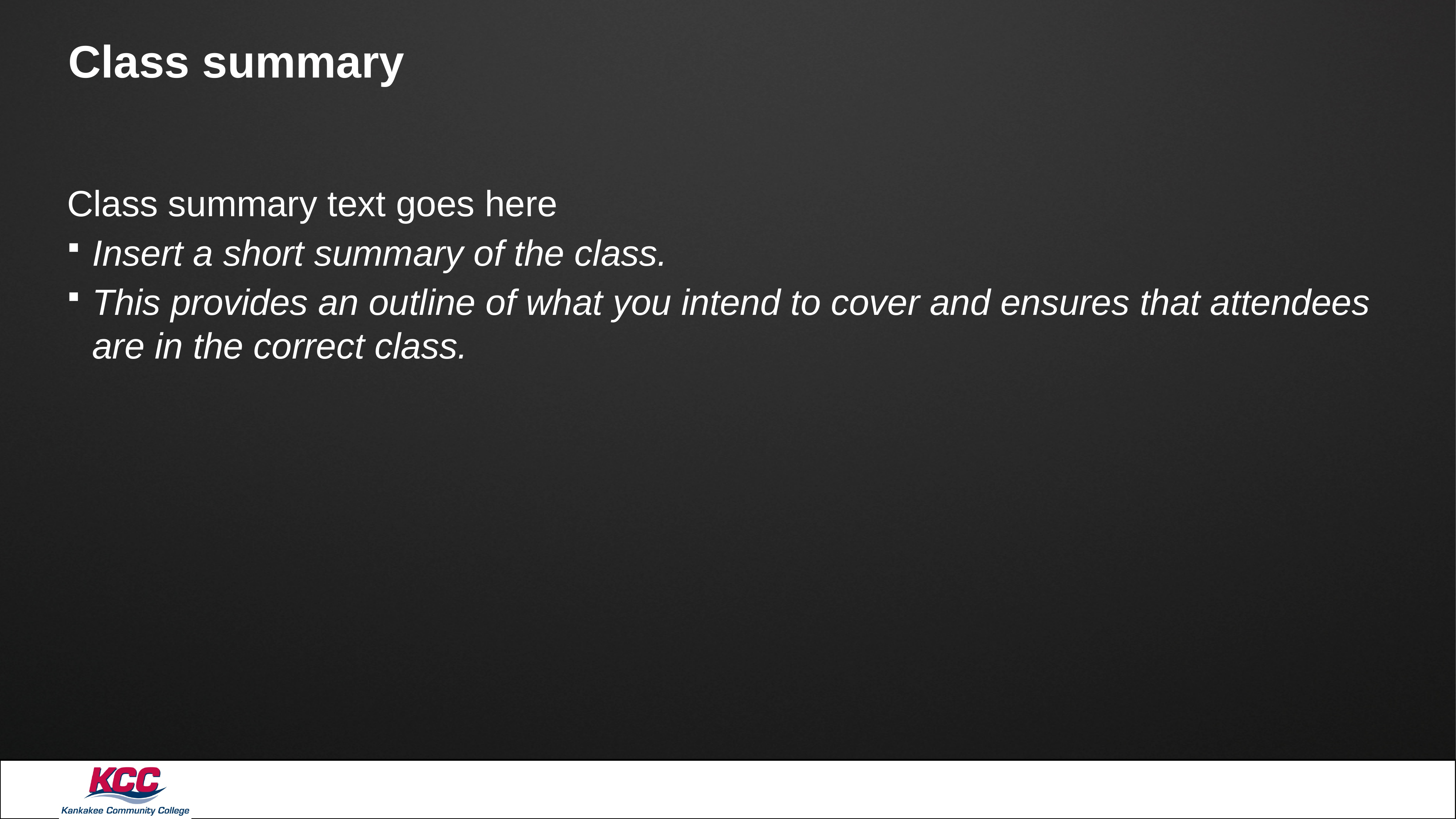

# Class summary
Class summary text goes here
Insert a short summary of the class.
This provides an outline of what you intend to cover and ensures that attendees are in the correct class.